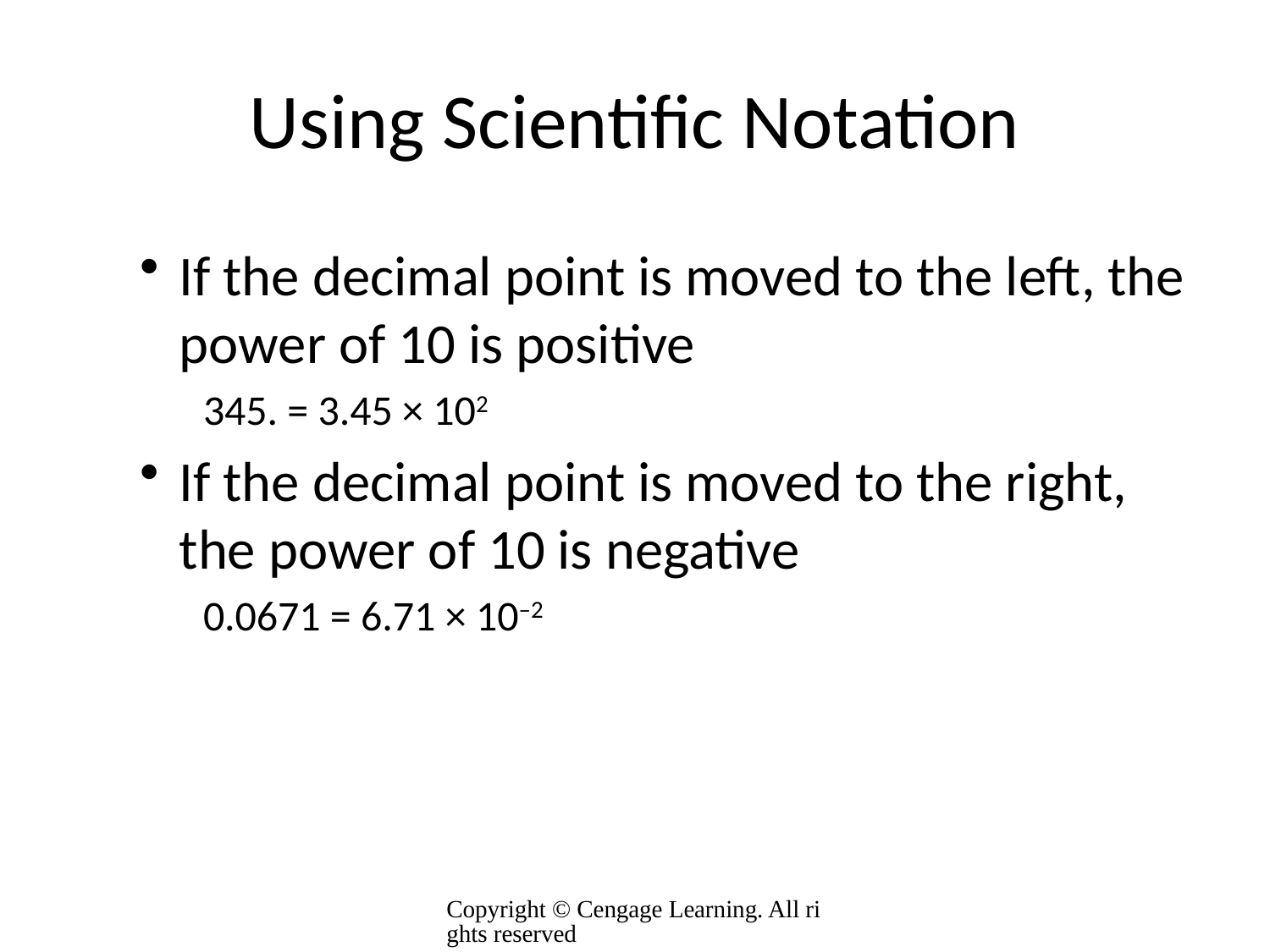

# Using Scientific Notation
If the decimal point is moved to the left, the power of 10 is positive
345. = 3.45 × 102
If the decimal point is moved to the right, the power of 10 is negative
0.0671 = 6.71 × 10–2
Copyright © Cengage Learning. All rights reserved